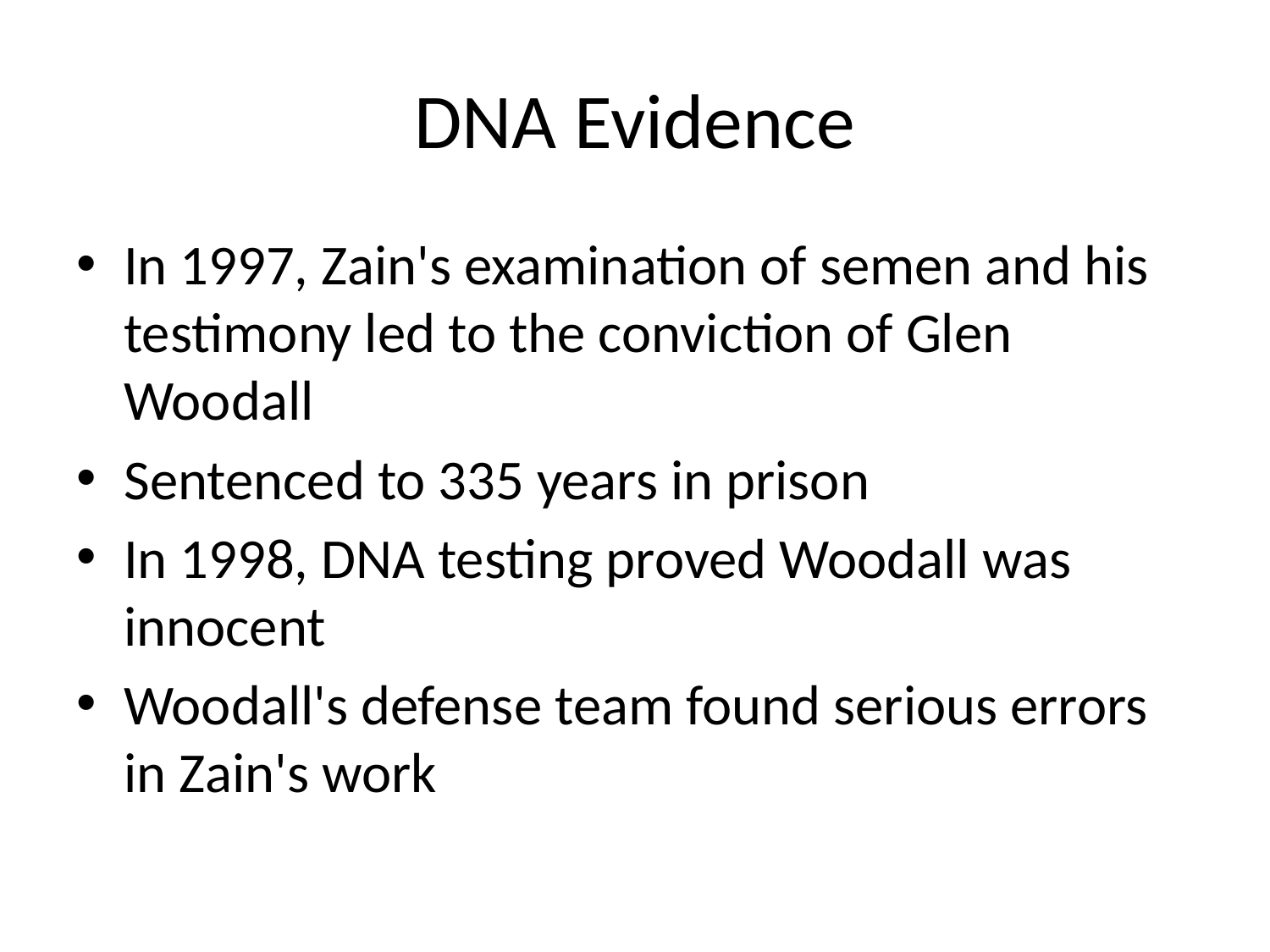

# DNA Evidence
In 1997, Zain's examination of semen and his testimony led to the conviction of Glen Woodall
Sentenced to 335 years in prison
In 1998, DNA testing proved Woodall was innocent
Woodall's defense team found serious errors in Zain's work